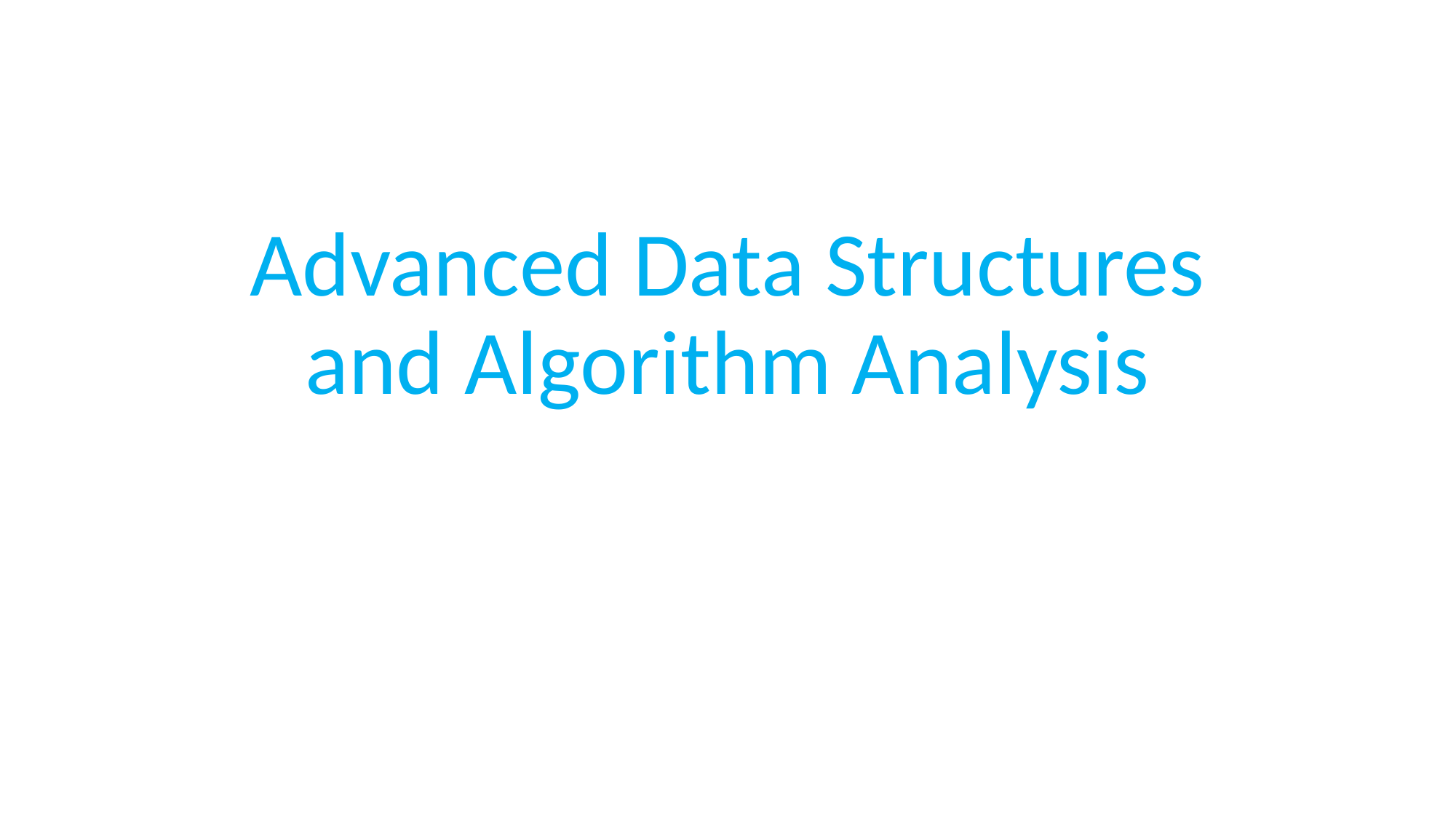

# Advanced Data Structures and Algorithm Analysis